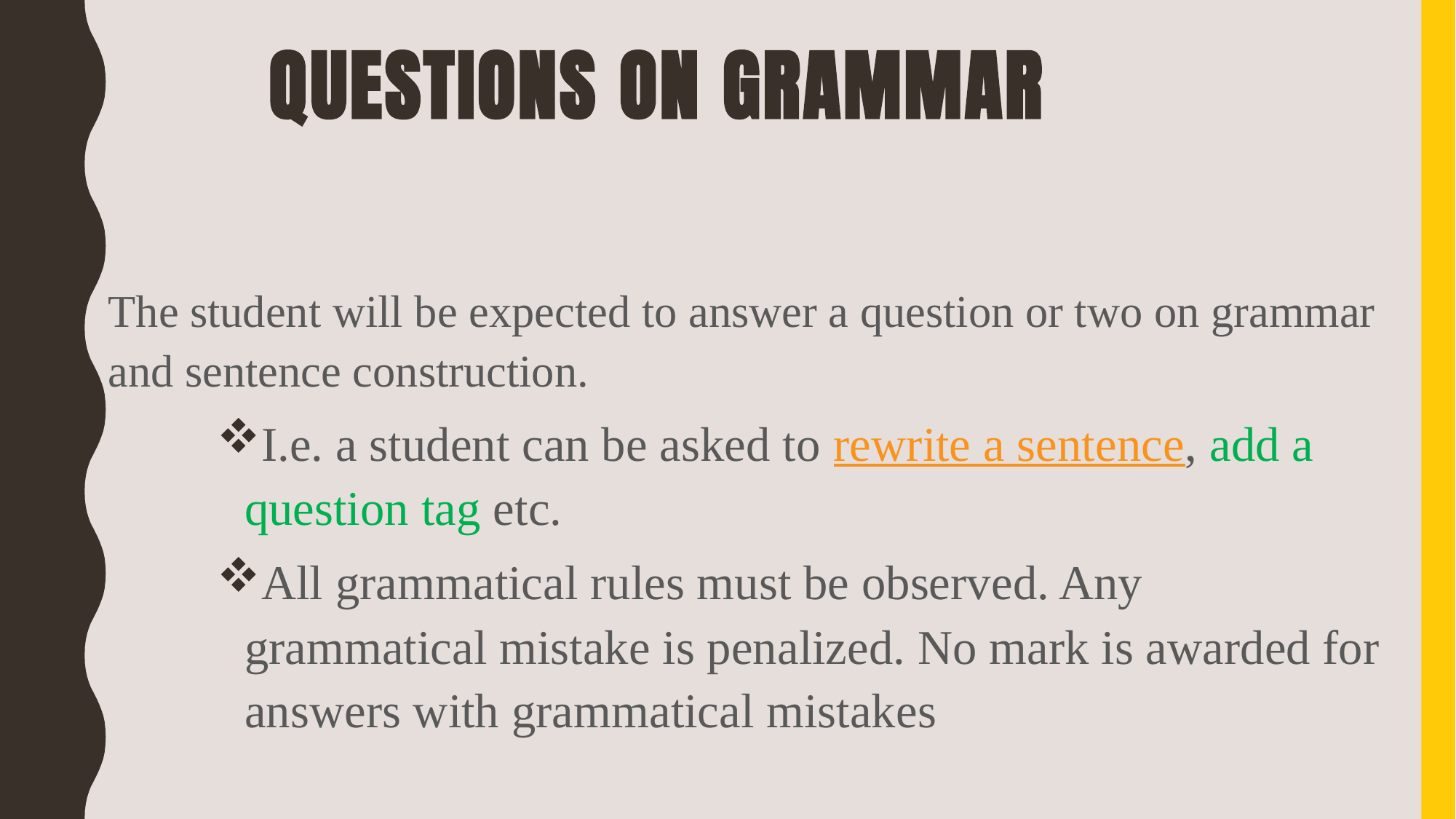

# QUESTIONS ON GRAMMAR
The student will be expected to answer a question or two on grammar and sentence construction.
I.e. a student can be asked to rewrite a sentence, add a question tag etc.
All grammatical rules must be observed. Any grammatical mistake is penalized. No mark is awarded for answers with grammatical mistakes